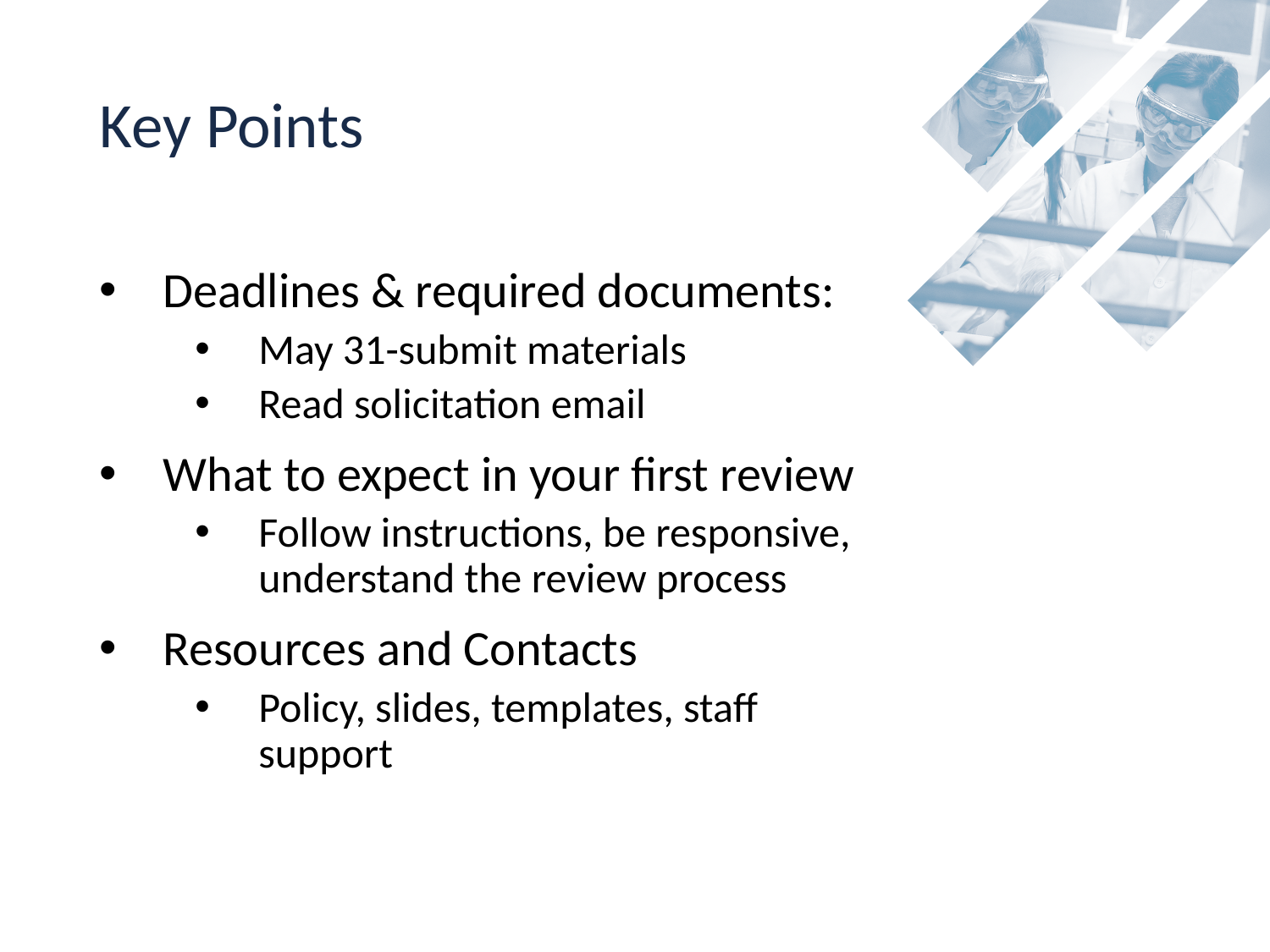

Key Points
Deadlines & required documents:
May 31-submit materials
Read solicitation email
What to expect in your first review
Follow instructions, be responsive, understand the review process
Resources and Contacts
Policy, slides, templates, staff support